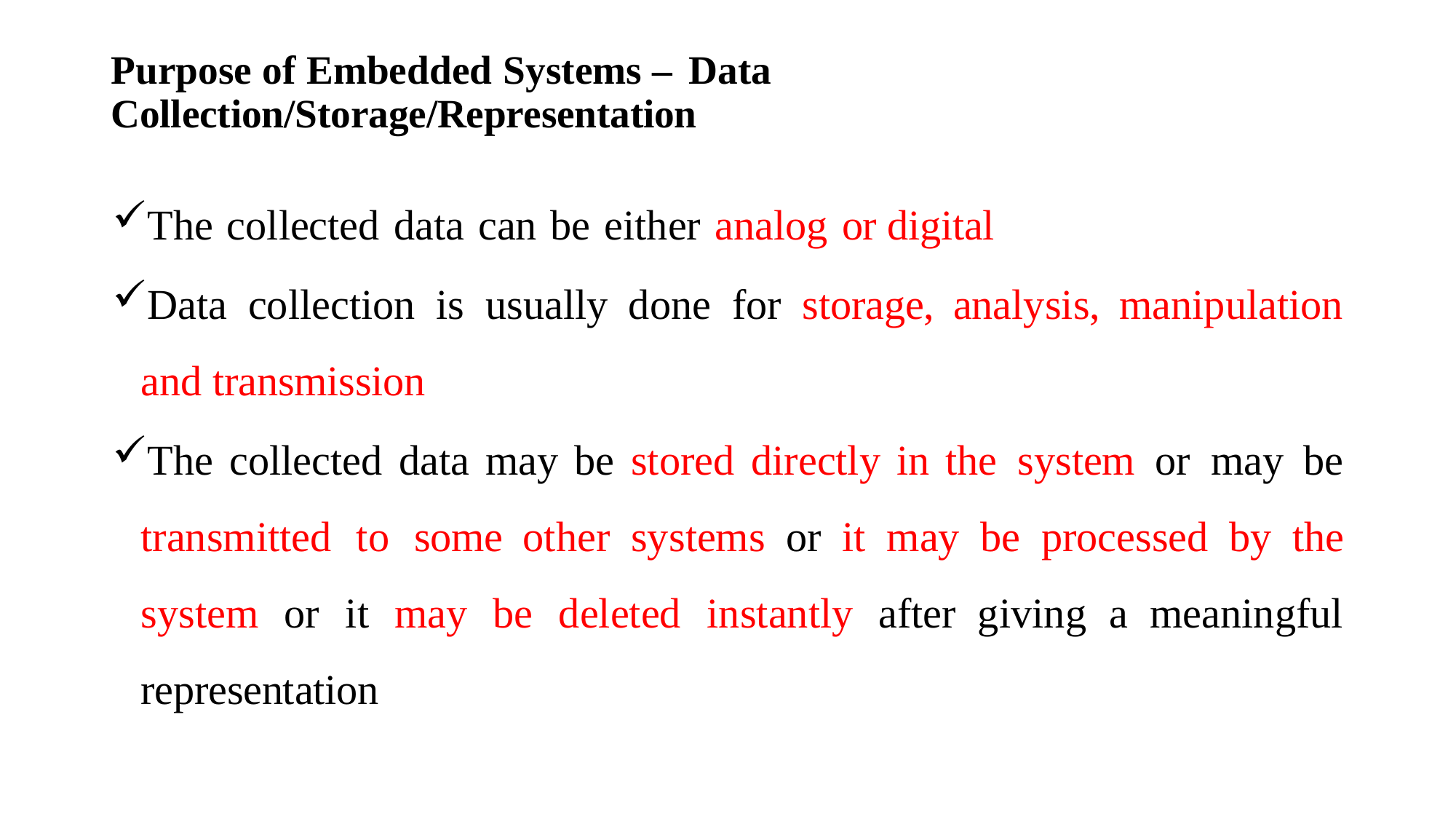

# Purpose of Embedded Systems – Data Collection/Storage/Representation
The collected data can be either analog or digital
Data collection is usually done for storage, analysis, manipulation and transmission
The collected data may be stored directly in the system or may be transmitted to some other systems or it may be processed by the system or it may be deleted instantly after giving a meaningful representation